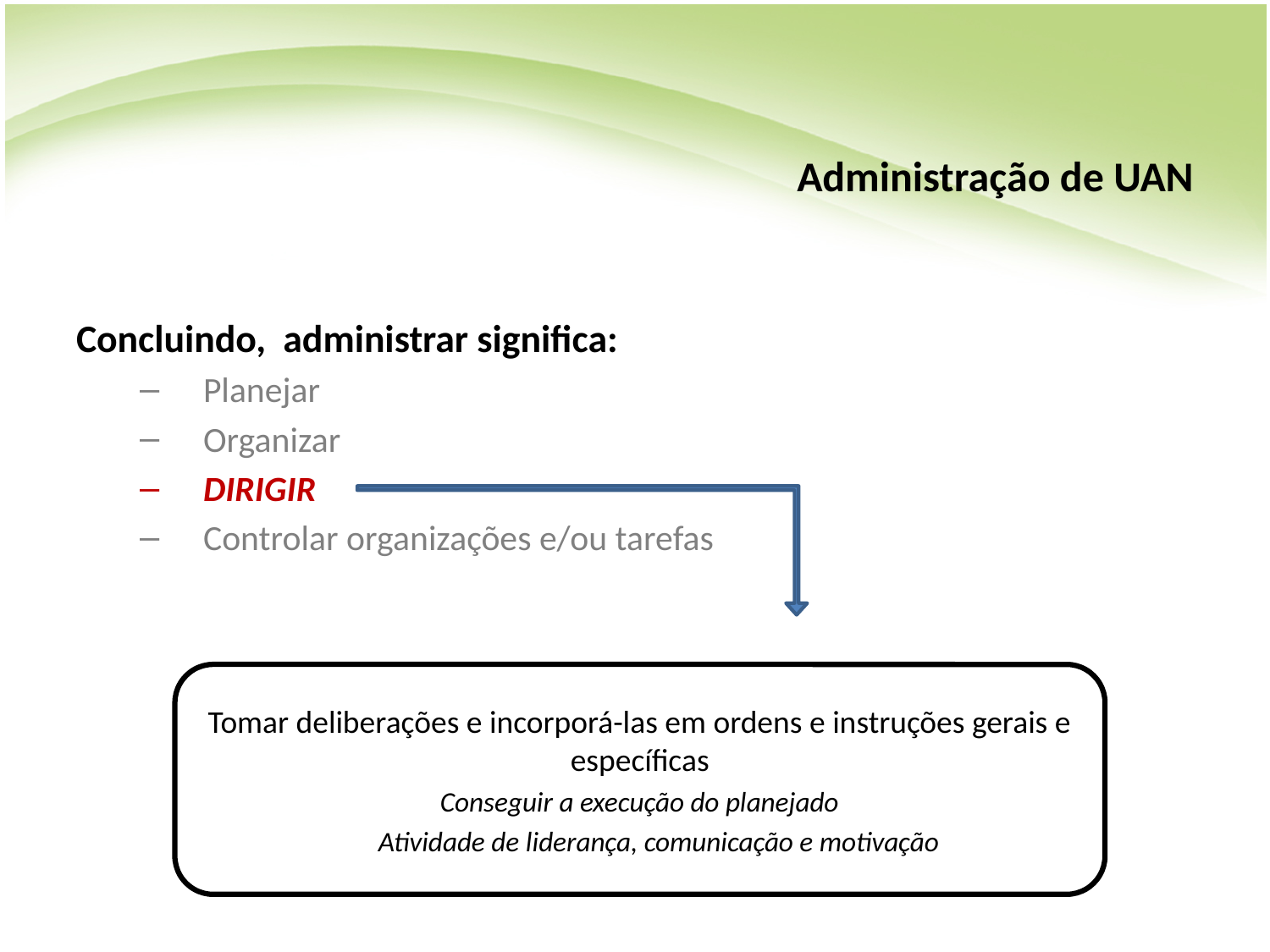

# Administração de UAN
Concluindo,  administrar significa:
Planejar
Organizar
DIRIGIR
Controlar organizações e/ou tarefas

Tomar deliberações e incorporá-las em ordens e instruções gerais e específicas
Conseguir a execução do planejado
      Atividade de liderança, comunicação e motivação